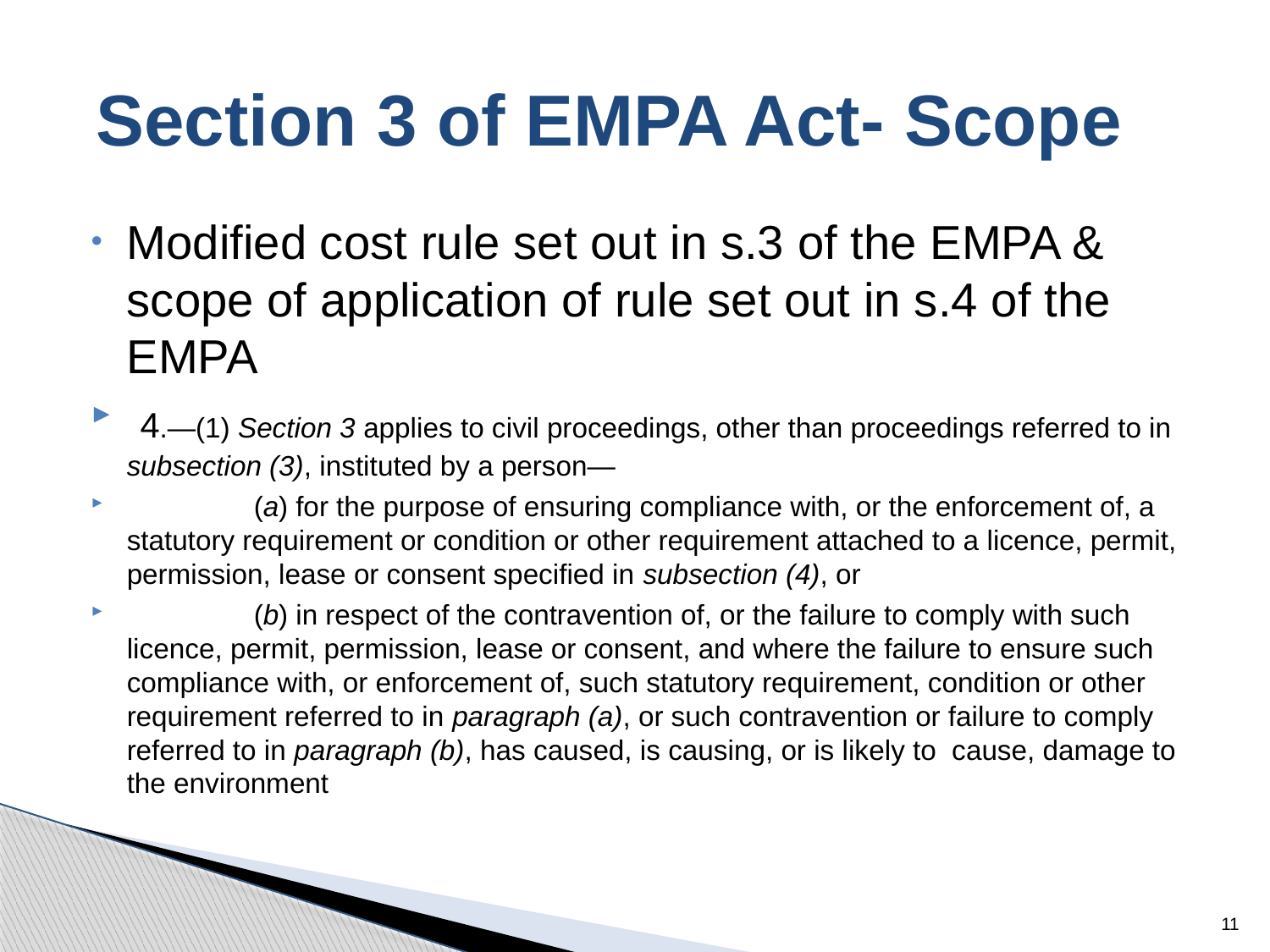

# Section 3 of EMPA Act- Scope
Modified cost rule set out in s.3 of the EMPA & scope of application of rule set out in s.4 of the EMPA
 4.—(1) Section 3 applies to civil proceedings, other than proceedings referred to in subsection (3), instituted by a person—
	(a) for the purpose of ensuring compliance with, or the enforcement of, a statutory requirement or condition or other requirement attached to a licence, permit, permission, lease or consent specified in subsection (4), or
	(b) in respect of the contravention of, or the failure to comply with such licence, permit, permission, lease or consent, and where the failure to ensure such compliance with, or enforcement of, such statutory requirement, condition or other requirement referred to in paragraph (a), or such contravention or failure to comply referred to in paragraph (b), has caused, is causing, or is likely to  cause, damage to the environment
11